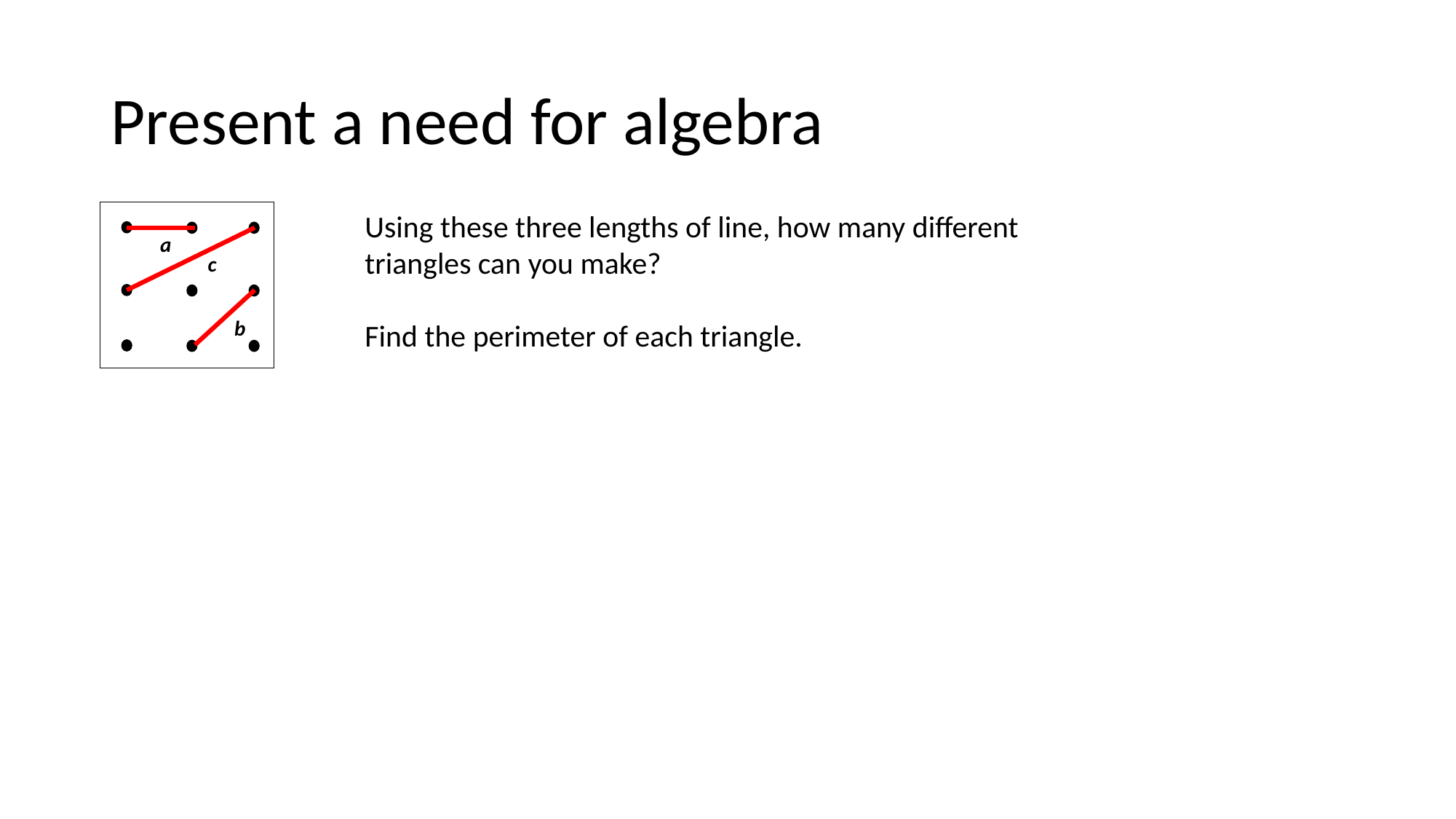

# Present a need for algebra

a
c
b
Using these three lengths of line, how many different triangles can you make?

Find the perimeter of each triangle.